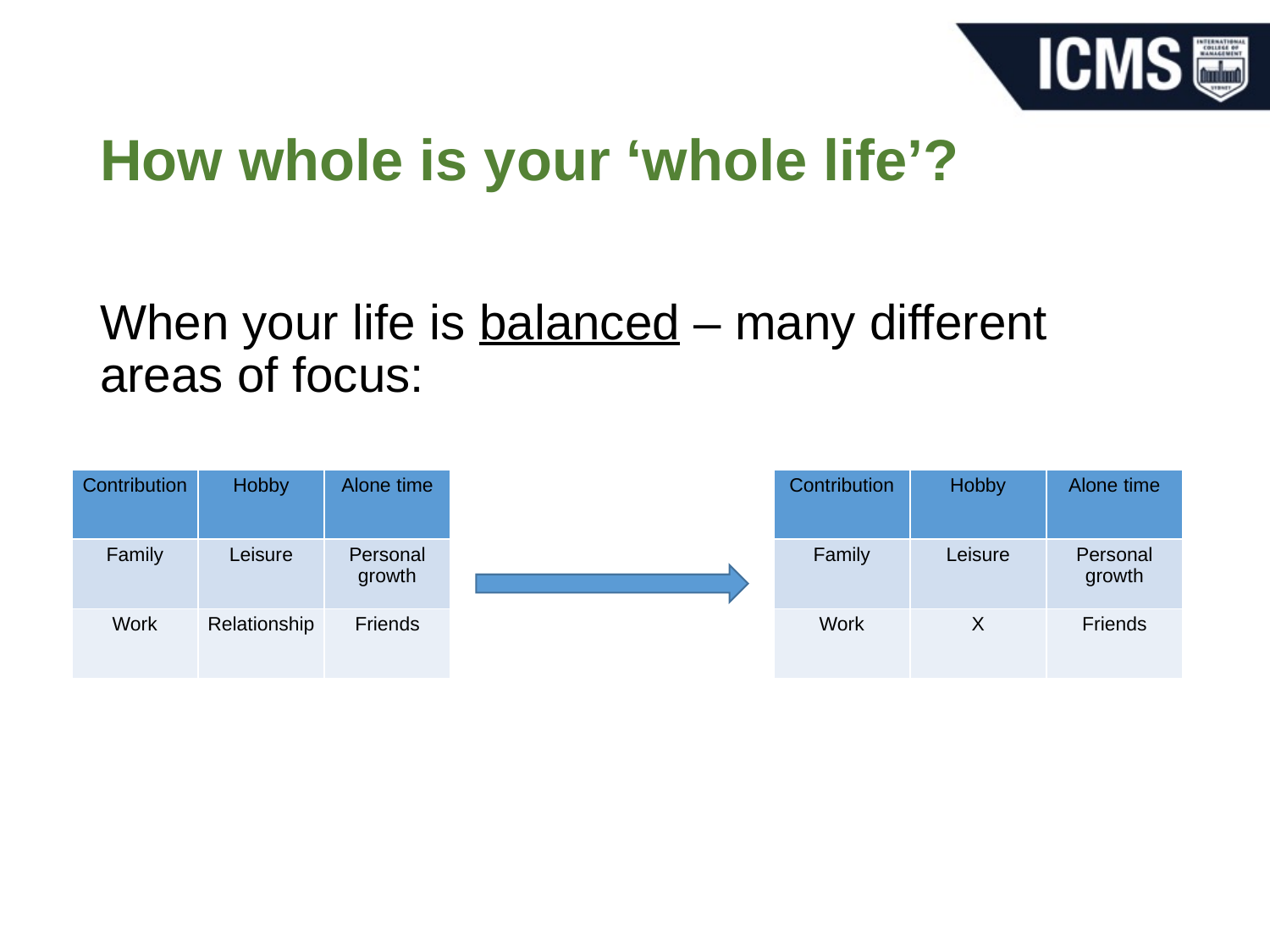

# How whole is your ‘whole life’?
When your life is balanced – many different areas of focus:

| Contribution | Hobby | Alone time |
| --- | --- | --- |
| Family | Leisure | Personal growth |
| Work | X | Friends |
| Contribution | Hobby | Alone time |
| --- | --- | --- |
| Family | Leisure | Personal growth |
| Work | Relationship | Friends |